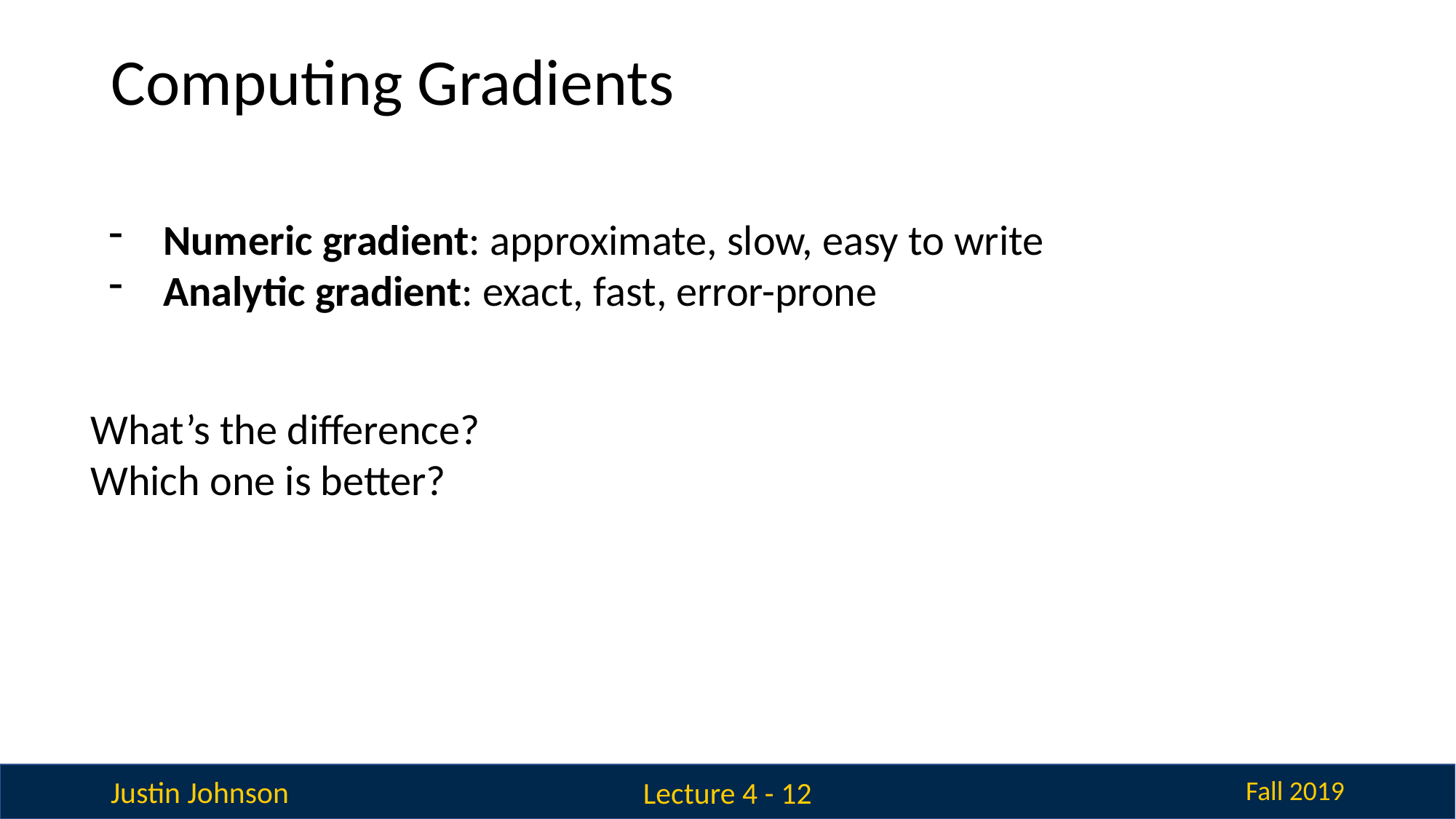

# Computing Gradients
Numeric gradient: approximate, slow, easy to write
Analytic gradient: exact, fast, error-prone

What’s the difference?
Which one is better?

Lecture 4 - 12